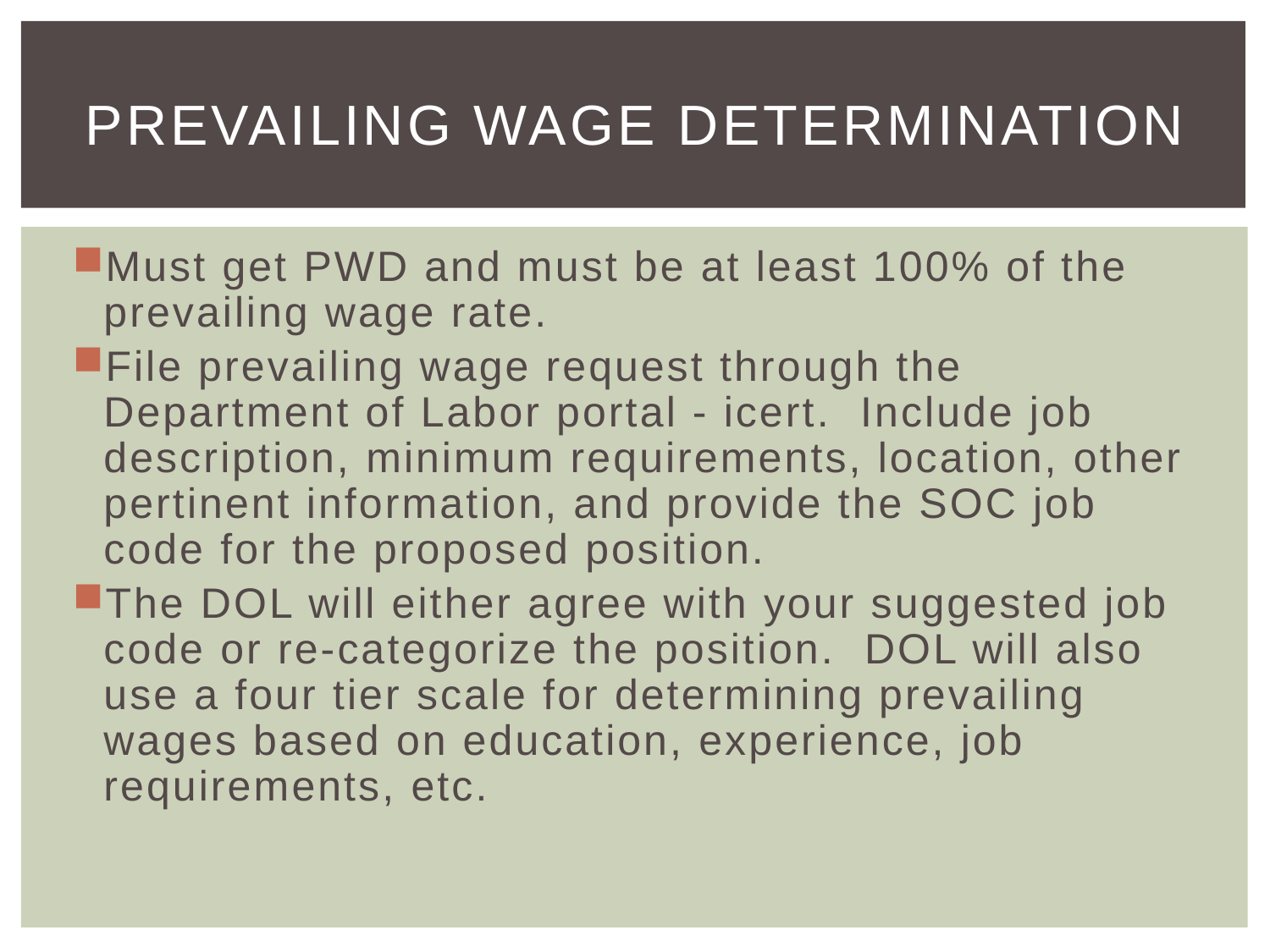

# Prevailing Wage Determination
Must get PWD and must be at least 100% of the prevailing wage rate.
File prevailing wage request through the Department of Labor portal - icert.  Include job description, minimum requirements, location, other pertinent information, and provide the SOC job code for the proposed position.
The DOL will either agree with your suggested job code or re-categorize the position.  DOL will also use a four tier scale for determining prevailing wages based on education, experience, job requirements, etc.